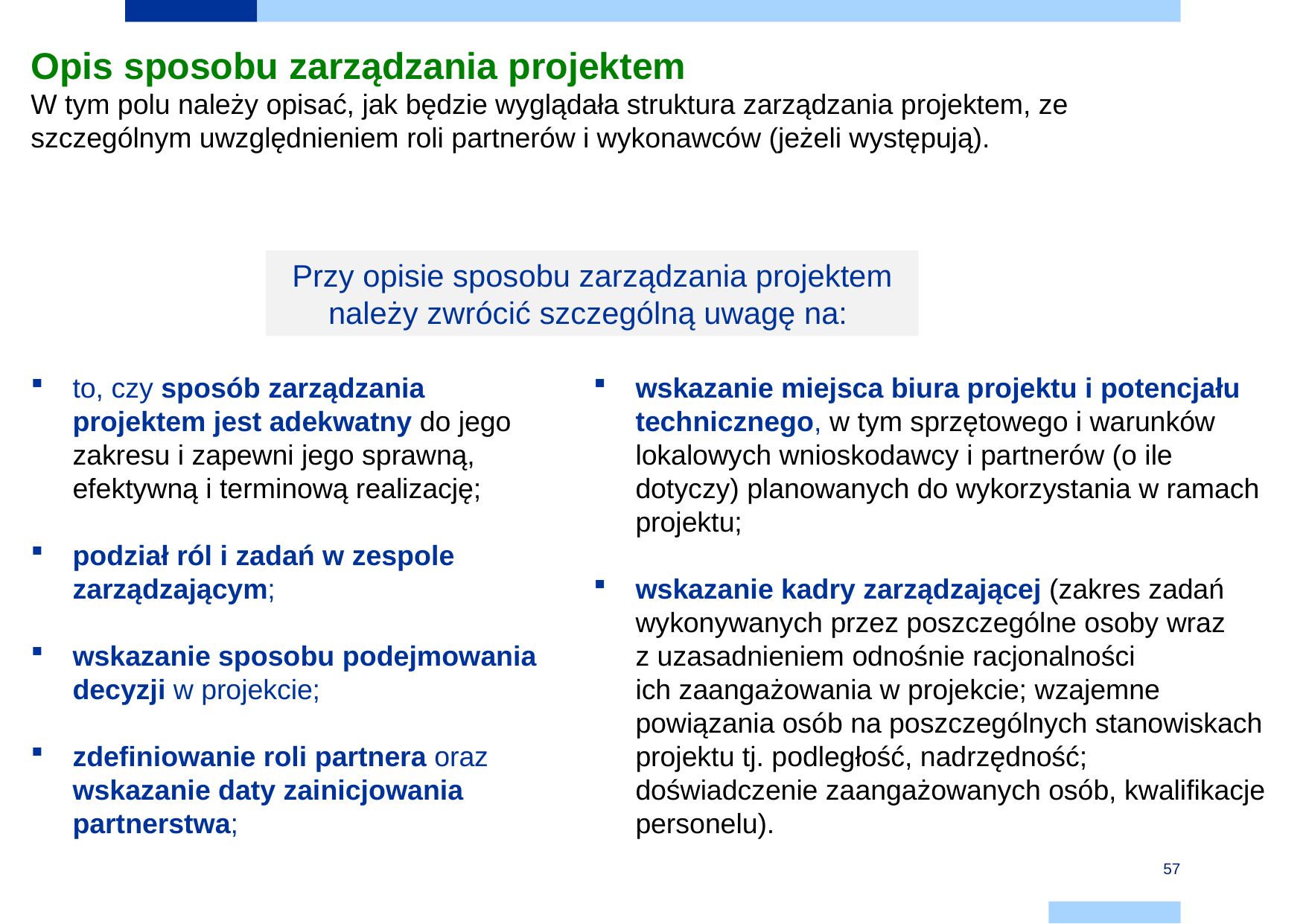

Opis sposobu zarządzania projektem
W tym polu należy opisać, jak będzie wyglądała struktura zarządzania projektem, ze szczególnym uwzględnieniem roli partnerów i wykonawców (jeżeli występują).

Przy opisie sposobu zarządzania projektem należy zwrócić szczególną uwagę na:
to, czy sposób zarządzania projektem jest adekwatny do jego zakresu i zapewni jego sprawną, efektywną i terminową realizację;

podział ról i zadań w zespole zarządzającym;

wskazanie sposobu podejmowania decyzji w projekcie;

zdefiniowanie roli partnera oraz wskazanie daty zainicjowania partnerstwa;

wskazanie miejsca biura projektu i potencjału technicznego, w tym sprzętowego i warunków lokalowych wnioskodawcy i partnerów (o ile dotyczy) planowanych do wykorzystania w ramach projektu;

wskazanie kadry zarządzającej (zakres zadań wykonywanych przez poszczególne osoby wraz
z uzasadnieniem odnośnie racjonalności
ich zaangażowania w projekcie; wzajemne powiązania osób na poszczególnych stanowiskach projektu tj. podległość, nadrzędność; doświadczenie zaangażowanych osób, kwalifikacje personelu).
57